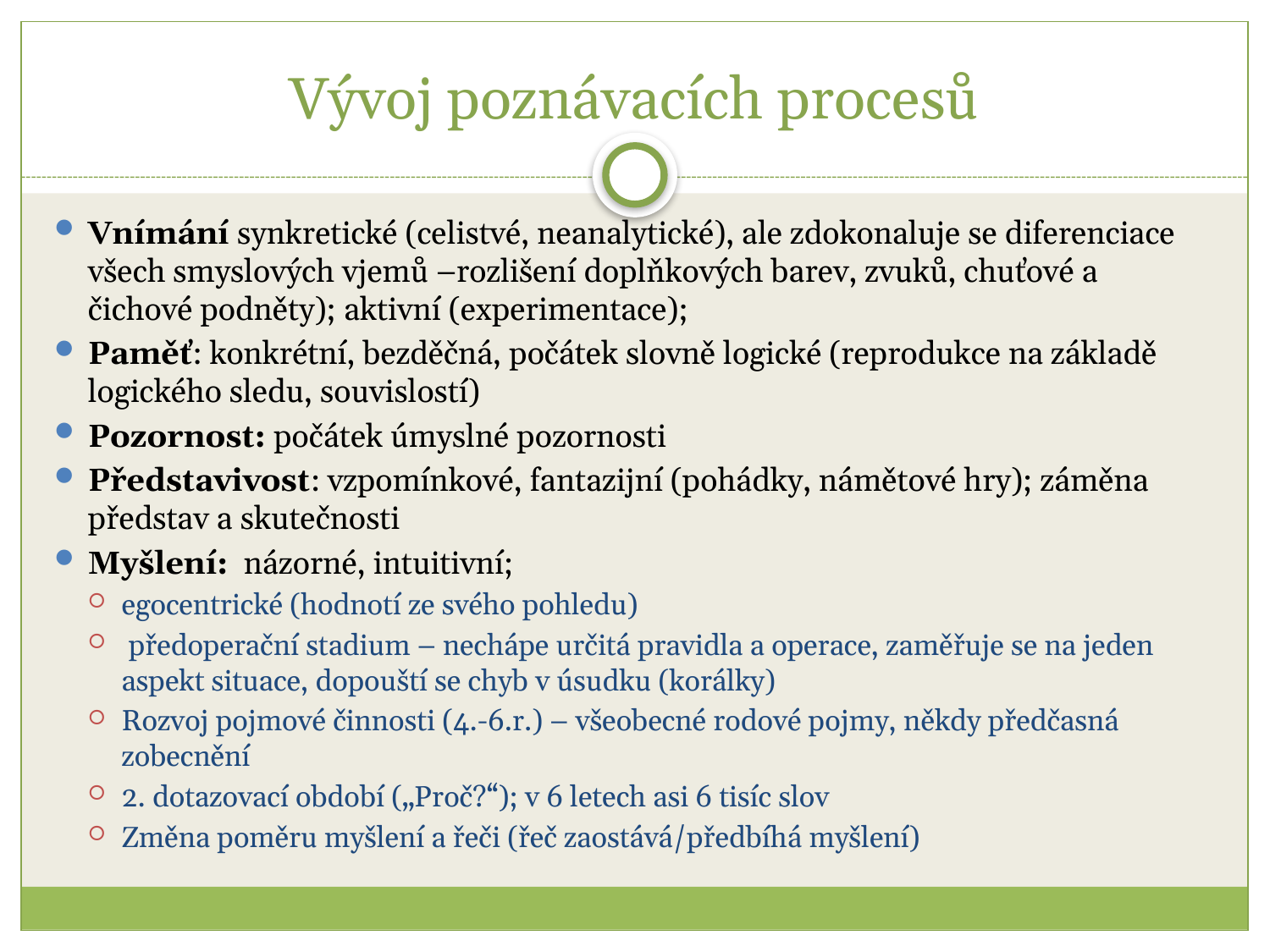

# Vývoj poznávacích procesů
Vnímání synkretické (celistvé, neanalytické), ale zdokonaluje se diferenciace všech smyslových vjemů –rozlišení doplňkových barev, zvuků, chuťové a čichové podněty); aktivní (experimentace);
Paměť: konkrétní, bezděčná, počátek slovně logické (reprodukce na základě logického sledu, souvislostí)
Pozornost: počátek úmyslné pozornosti
Představivost: vzpomínkové, fantazijní (pohádky, námětové hry); záměna představ a skutečnosti
Myšlení:  názorné, intuitivní;
egocentrické (hodnotí ze svého pohledu)
 předoperační stadium – nechápe určitá pravidla a operace, zaměřuje se na jeden aspekt situace, dopouští se chyb v úsudku (korálky)
Rozvoj pojmové činnosti (4.-6.r.) – všeobecné rodové pojmy, někdy předčasná zobecnění
2. dotazovací období („Proč?“); v 6 letech asi 6 tisíc slov
Změna poměru myšlení a řeči (řeč zaostává/předbíhá myšlení)